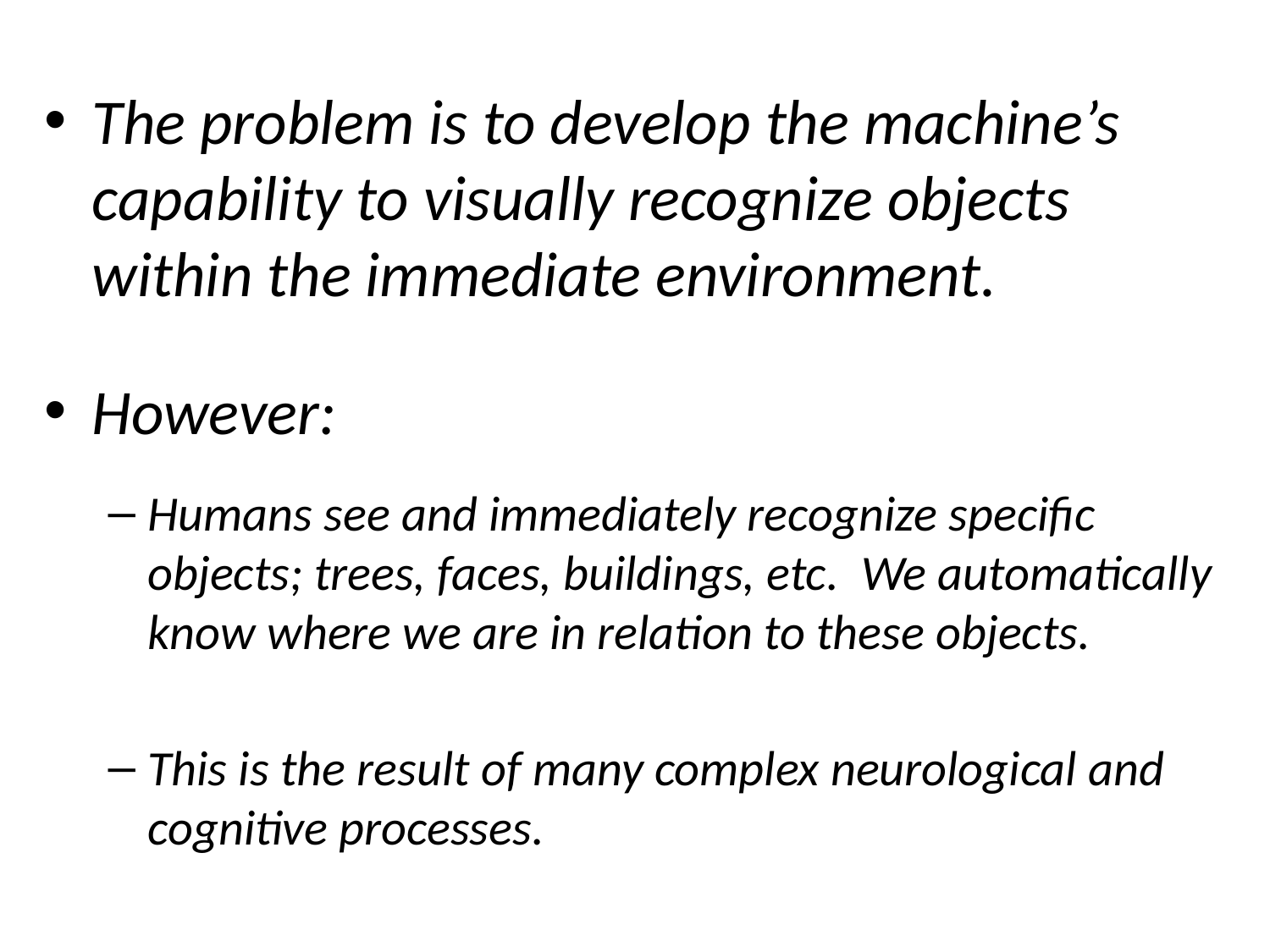

The problem is to develop the machine’s capability to visually recognize objects within the immediate environment.

However:

Humans see and immediately recognize specific objects; trees, faces, buildings, etc.  We automatically know where we are in relation to these objects.

This is the result of many complex neurological and cognitive processes.